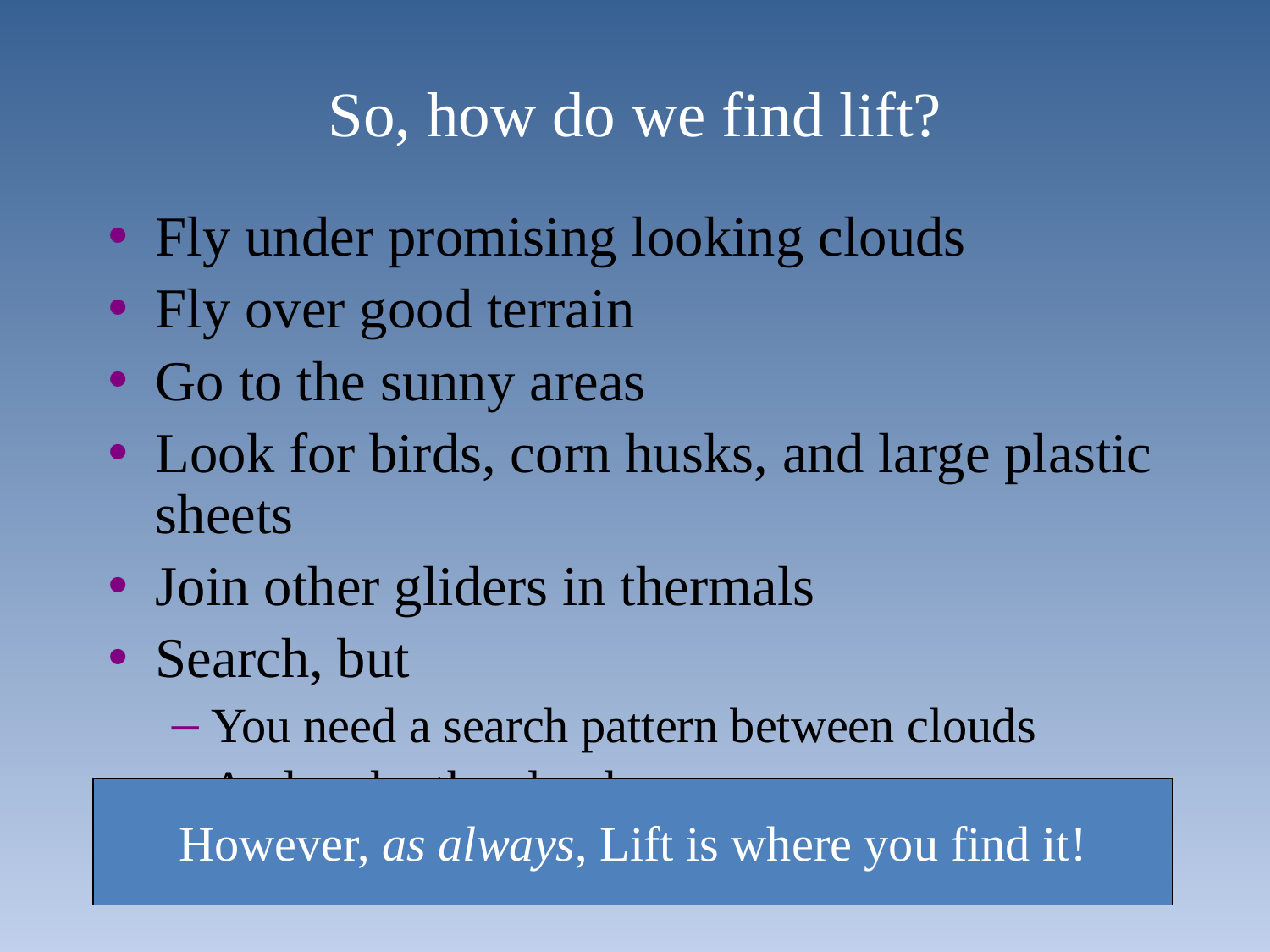

# So, how do we find lift?
Fly under promising looking clouds
Fly over good terrain
Go to the sunny areas
Look for birds, corn husks, and large plastic sheets
Join other gliders in thermals
Search, but
You need a search pattern between clouds
And under the clouds
However, as always, Lift is where you find it!